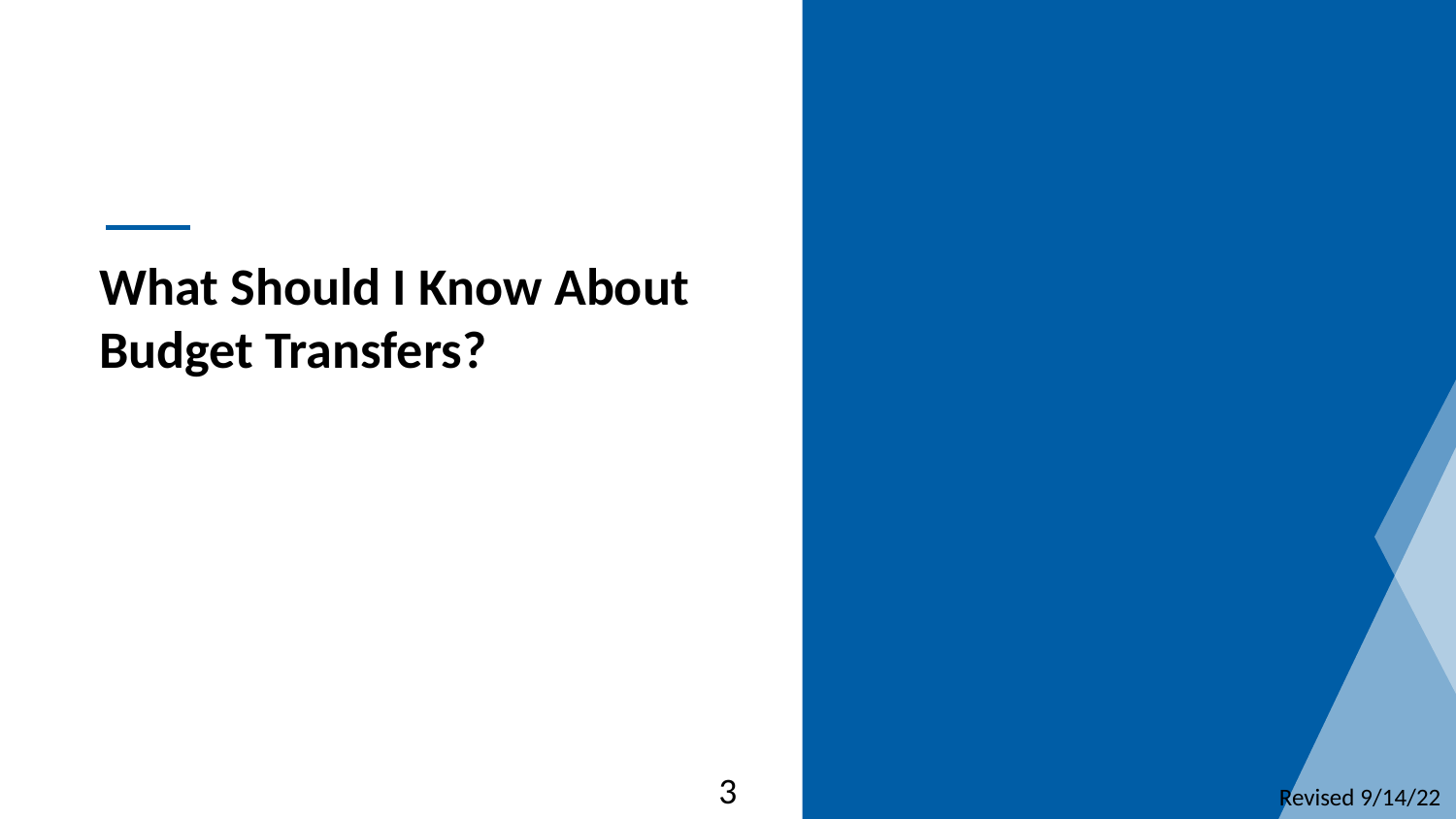

What Should I Know About Budget Transfers?
3
Revised 9/14/22